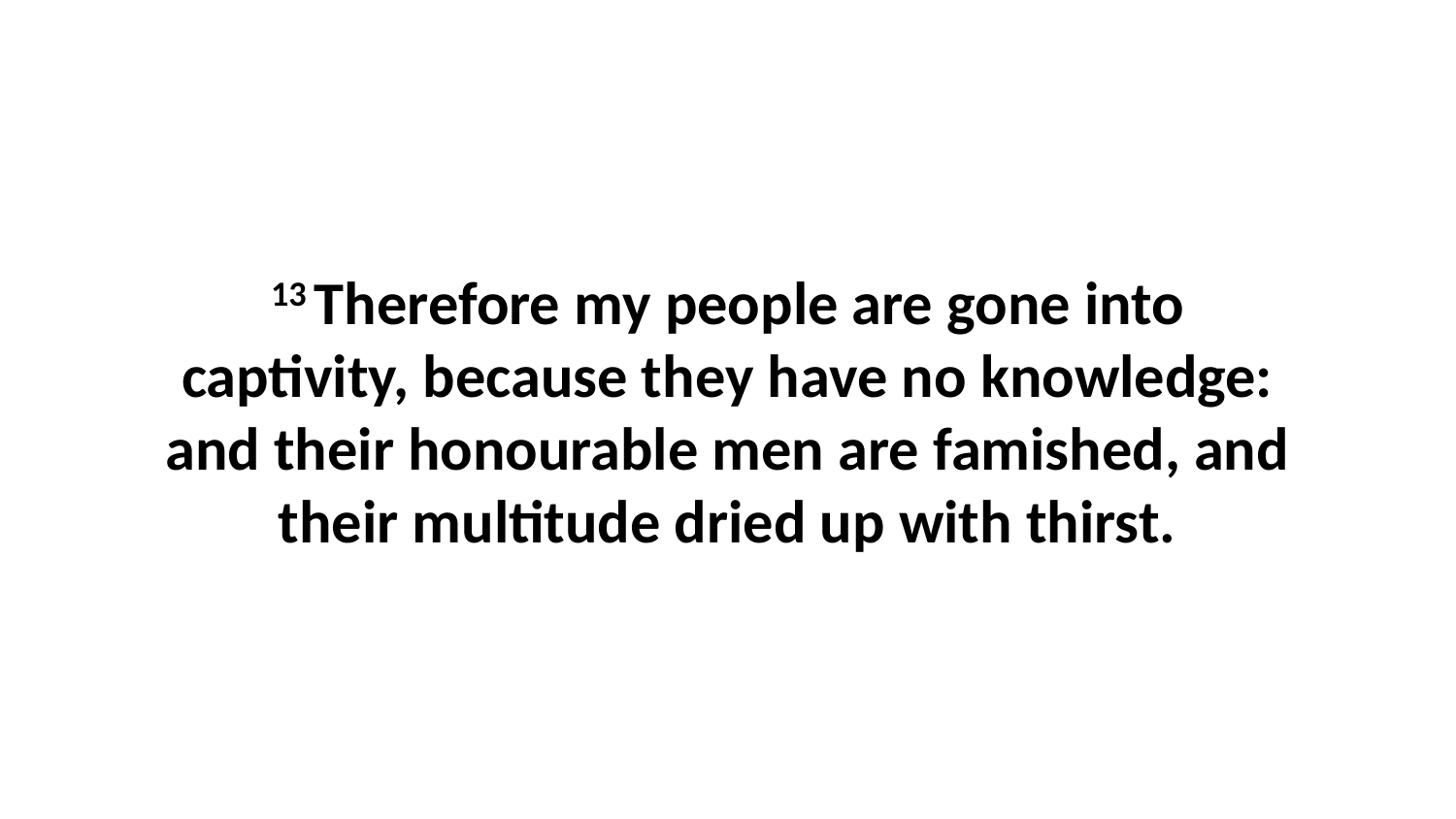

13 Therefore my people are gone into captivity, because they have no knowledge: and their honourable men are famished, and their multitude dried up with thirst.